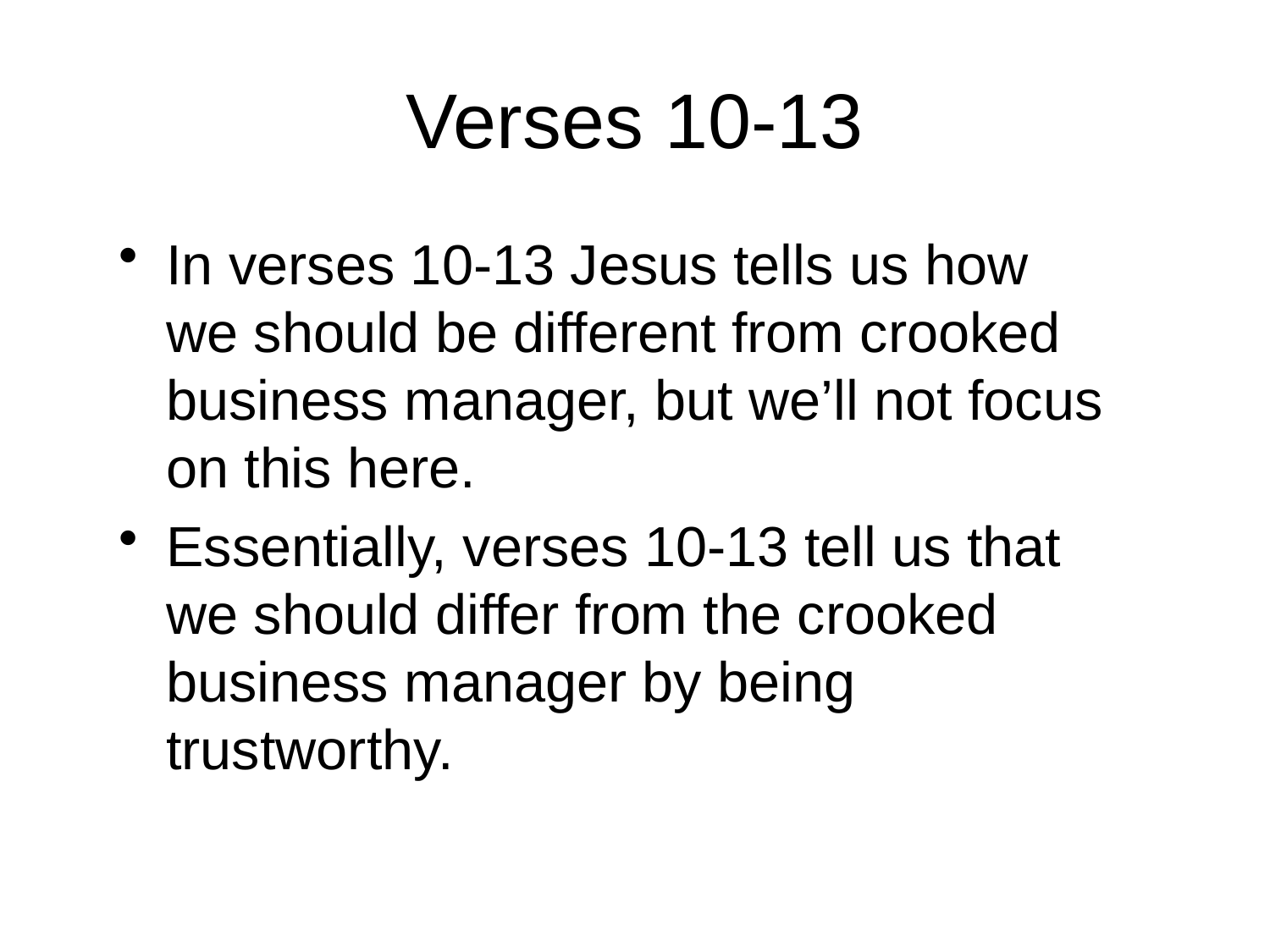

# Verses 10-13
In verses 10-13 Jesus tells us how we should be different from crooked business manager, but we’ll not focus on this here.
Essentially, verses 10-13 tell us that we should differ from the crooked business manager by being trustworthy.